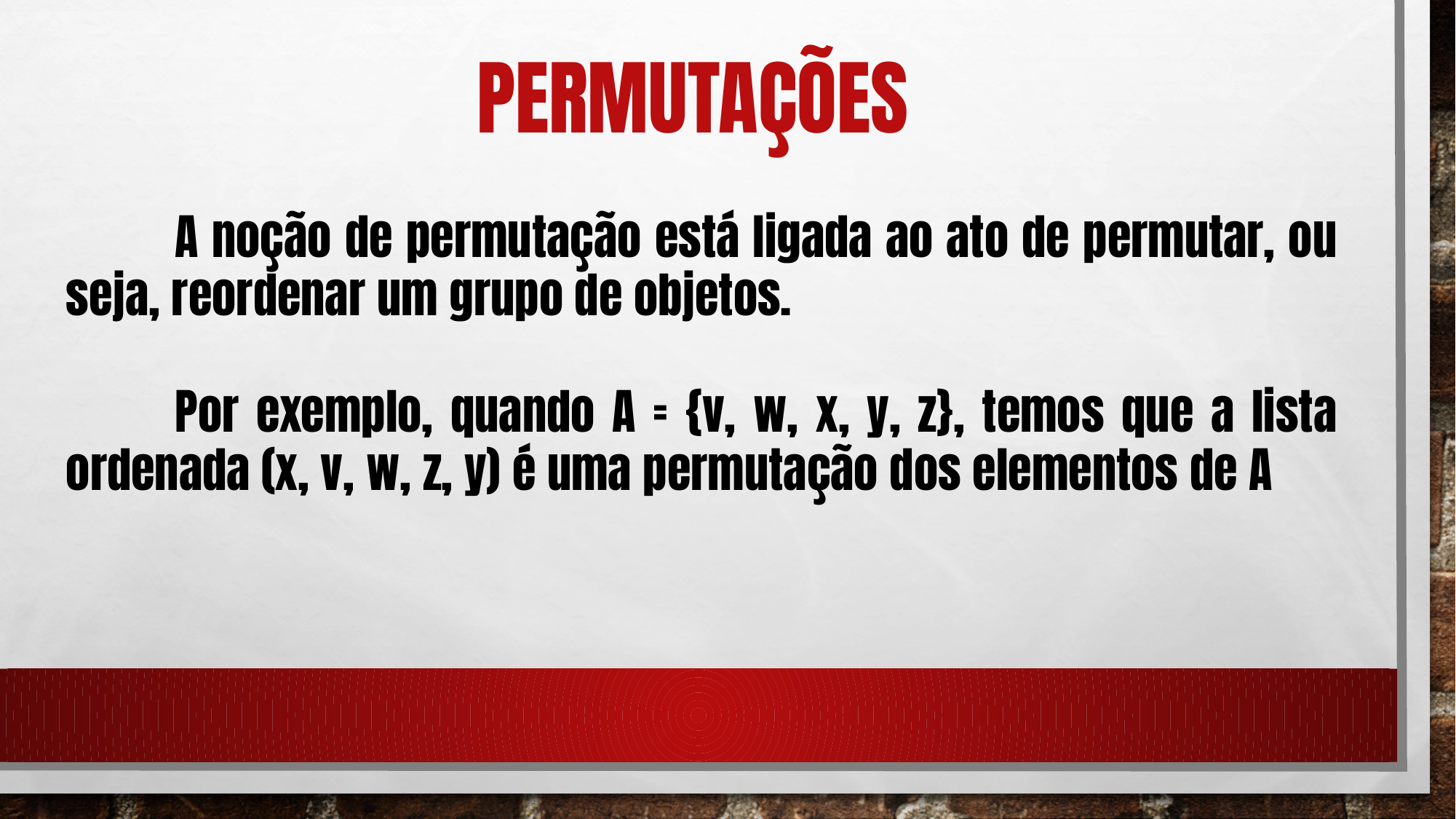

# Permutações
	A noção de permutação está ligada ao ato de permutar, ou seja, reordenar um grupo de objetos.

	Por exemplo, quando A = {v, w, x, y, z}, temos que a lista ordenada (x, v, w, z, y) é uma permutação dos elementos de A